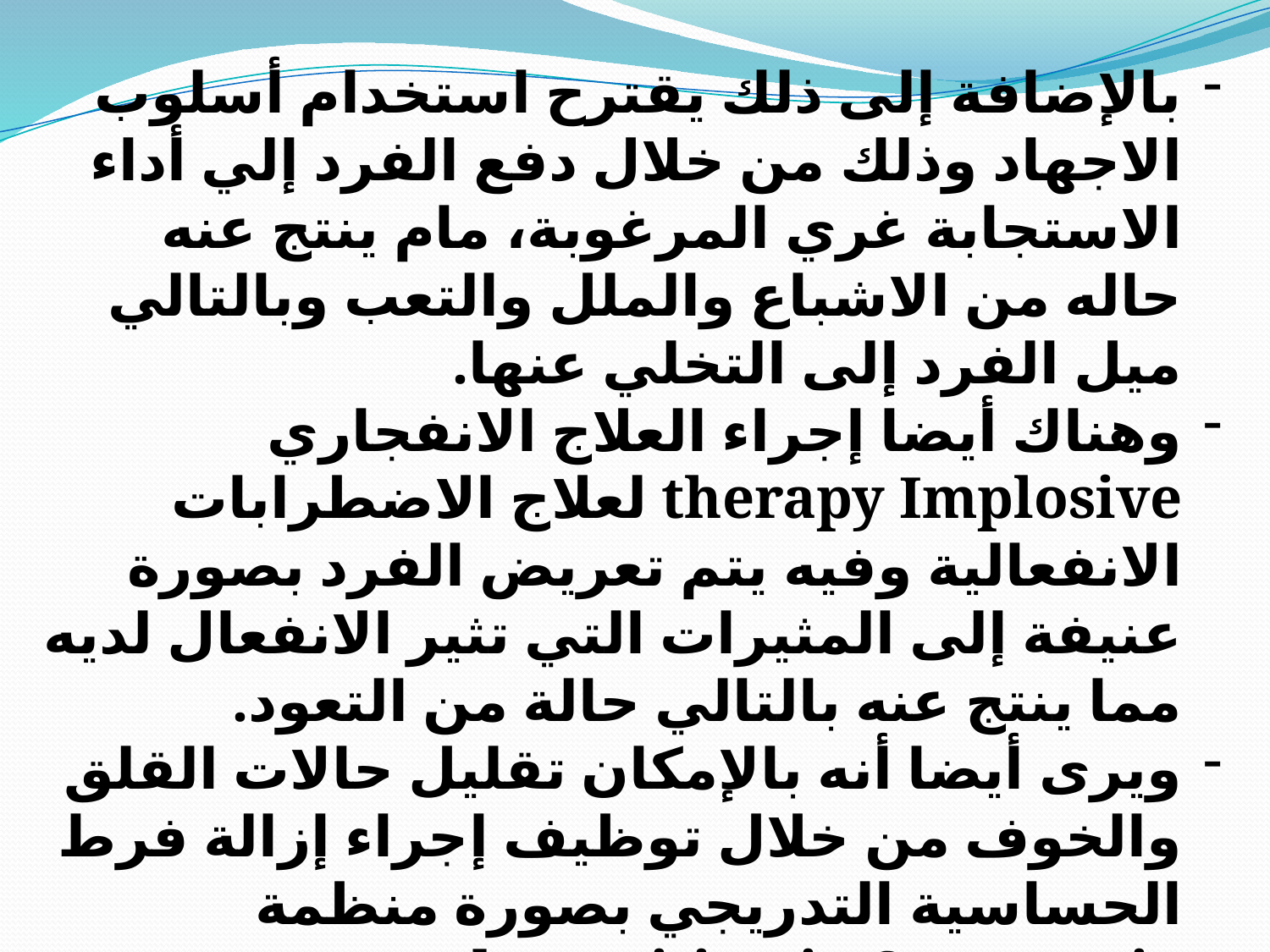

بالإضافة إلى ذلك يقترح استخدام أسلوب الاجهاد وذلك من خلال دفع الفرد إلي أداء الاستجابة غري المرغوبة، مام ينتج عنه حاله من الاشباع والملل والتعب وبالتالي ميل الفرد إلى التخلي عنها.
وهناك أيضا إجراء العلاج الانفجاري therapy Implosive لعلاج الاضطرابات الانفعالية وفيه يتم تعريض الفرد بصورة عنيفة إلى المثيرات التي تثير الانفعال لديه مما ينتج عنه بالتالي حالة من التعود.
ويرى أيضا أنه بالإمكان تقليل حالات القلق والخوف من خلال توظيف إجراء إزالة فرط الحساسية التدريجي بصورة منظمة desensitizatin Systematie ، وفيه يتم التعرض لمثيرات الخوف على نحو تدريجي بحيث تزداد كثافتها عبر مراحل العلاج.